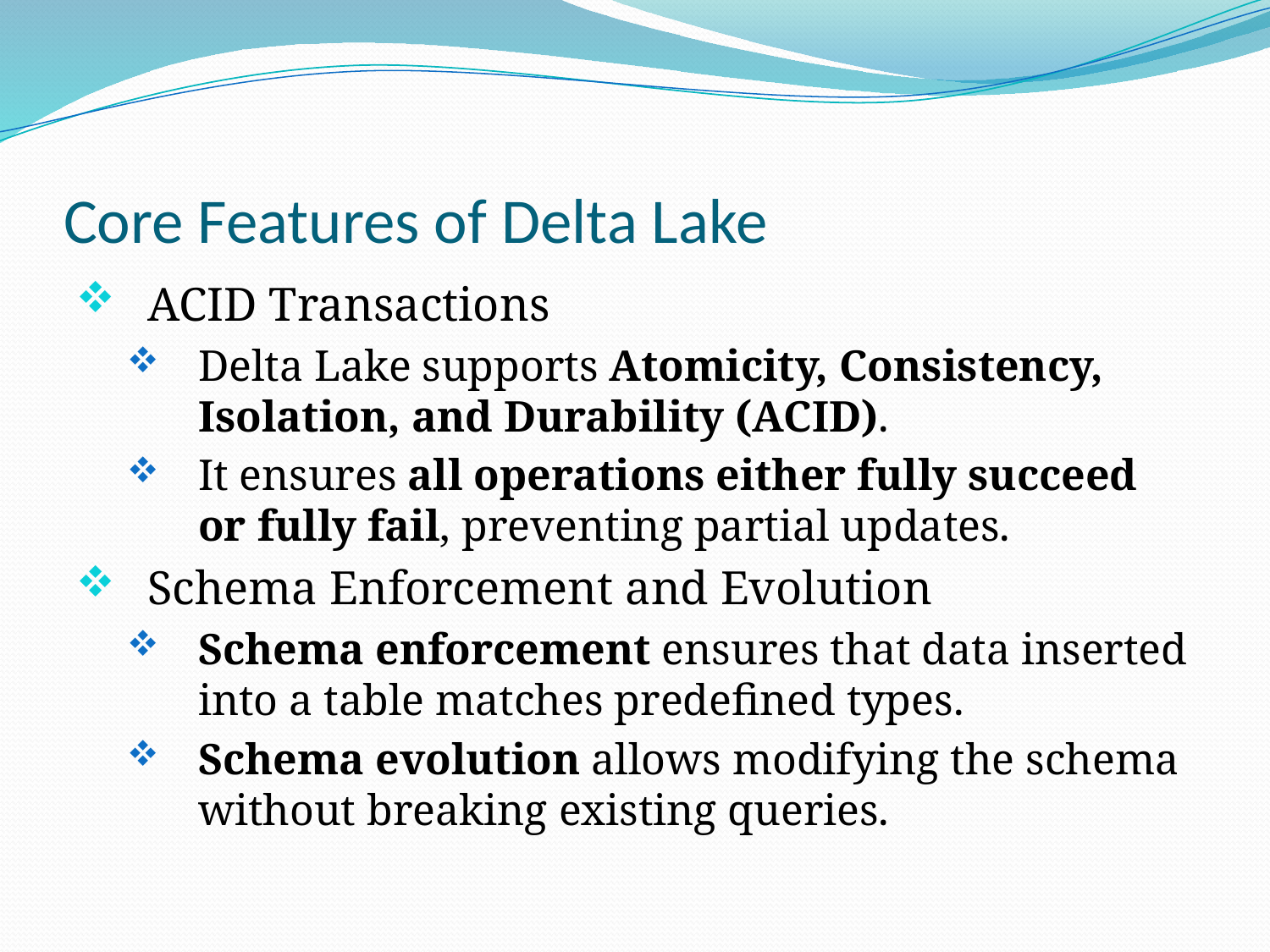

# Core Features of Delta Lake
ACID Transactions
Delta Lake supports Atomicity, Consistency, Isolation, and Durability (ACID).
It ensures all operations either fully succeed or fully fail, preventing partial updates.
Schema Enforcement and Evolution
Schema enforcement ensures that data inserted into a table matches predefined types.
Schema evolution allows modifying the schema without breaking existing queries.